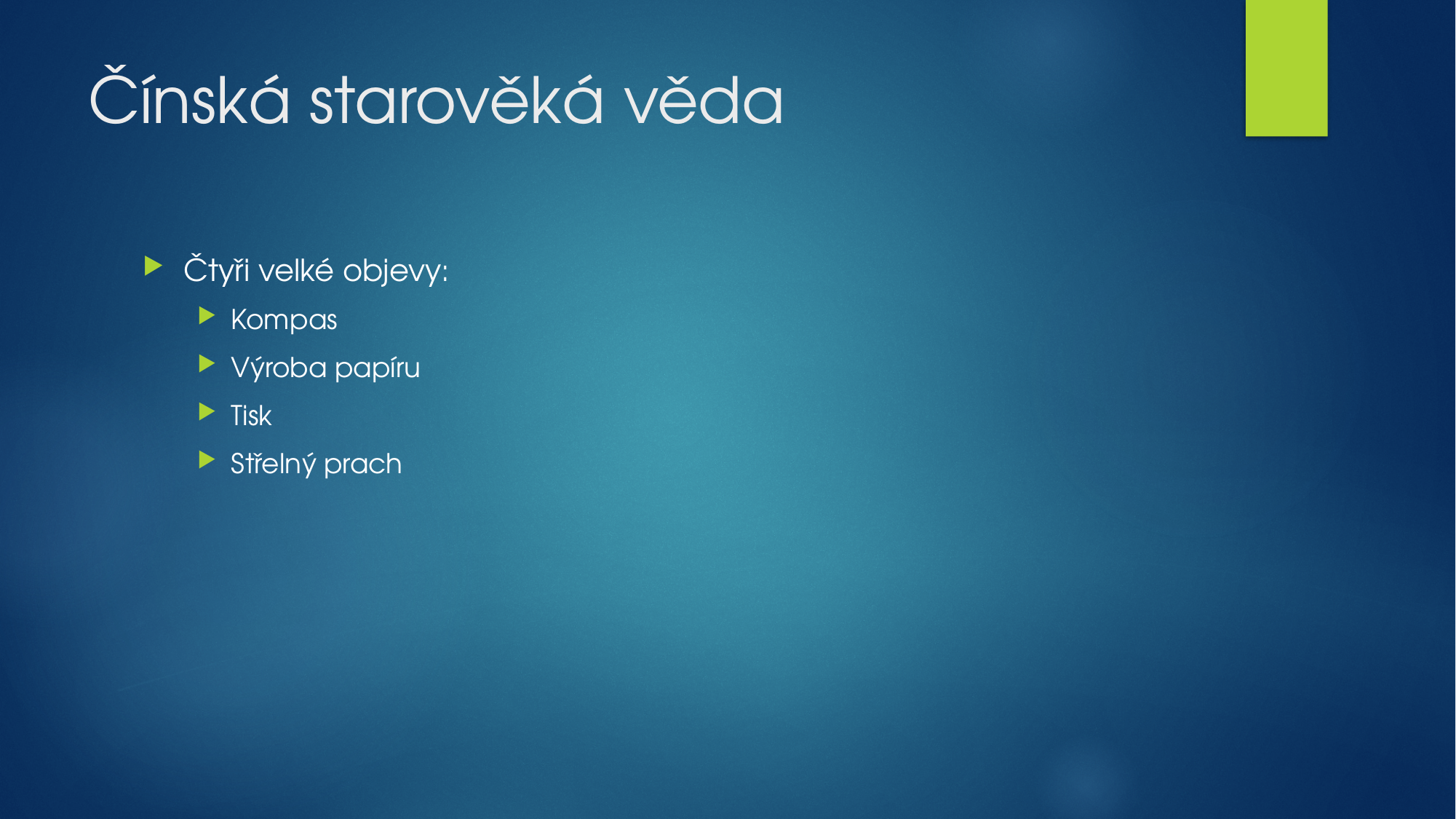

# Čínská starověká věda
Čtyři velké objevy:
Kompas
Výroba papíru
Tisk
Střelný prach